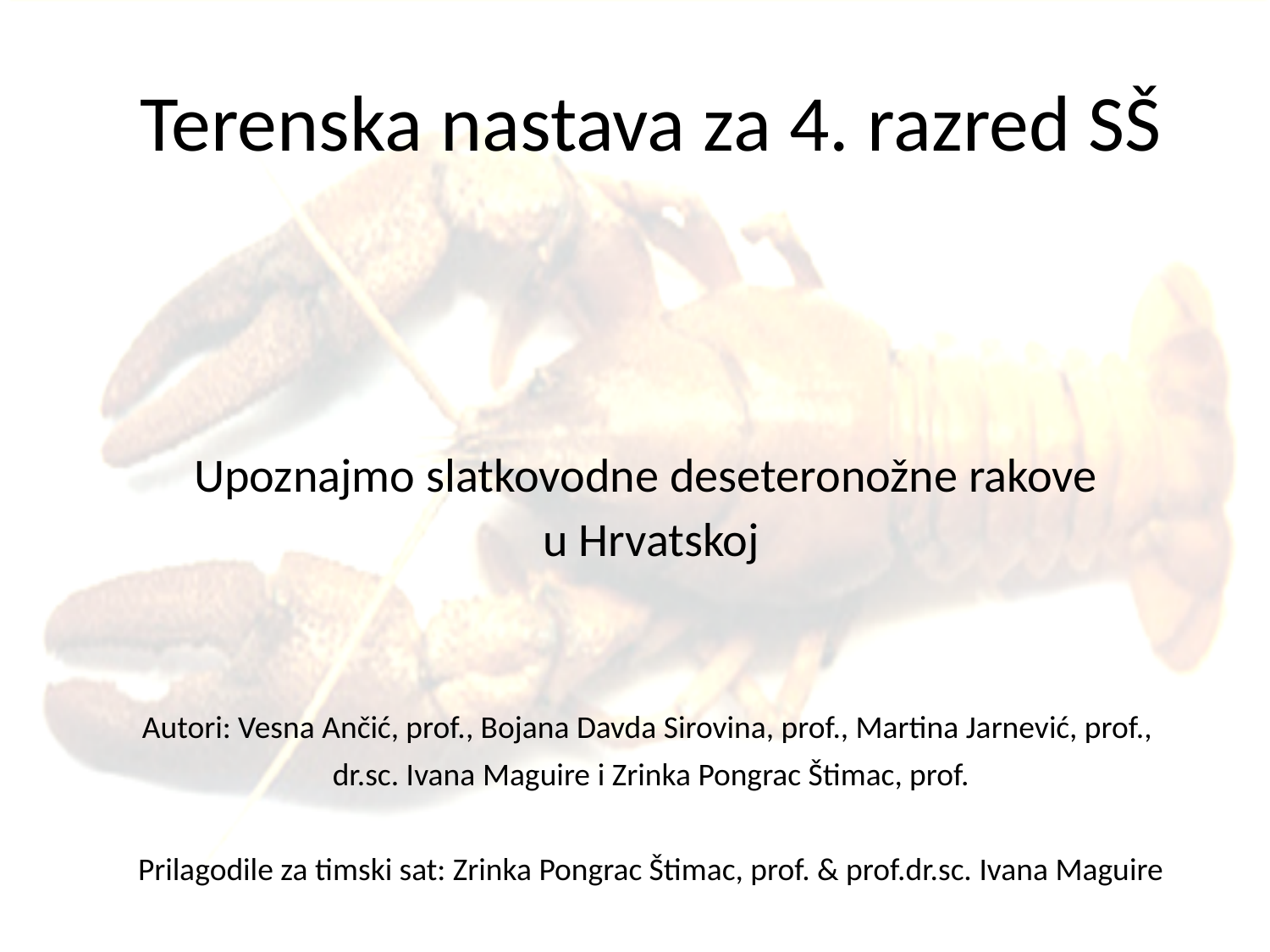

# Terenska nastava za 4. razred SŠ
Upoznajmo slatkovodne deseteronožne rakove
u Hrvatskoj
Autori: Vesna Ančić, prof., Bojana Davda Sirovina, prof., Martina Jarnević, prof.,
dr.sc. Ivana Maguire i Zrinka Pongrac Štimac, prof.

Prilagodile za timski sat: Zrinka Pongrac Štimac, prof. & prof.dr.sc. Ivana Maguire